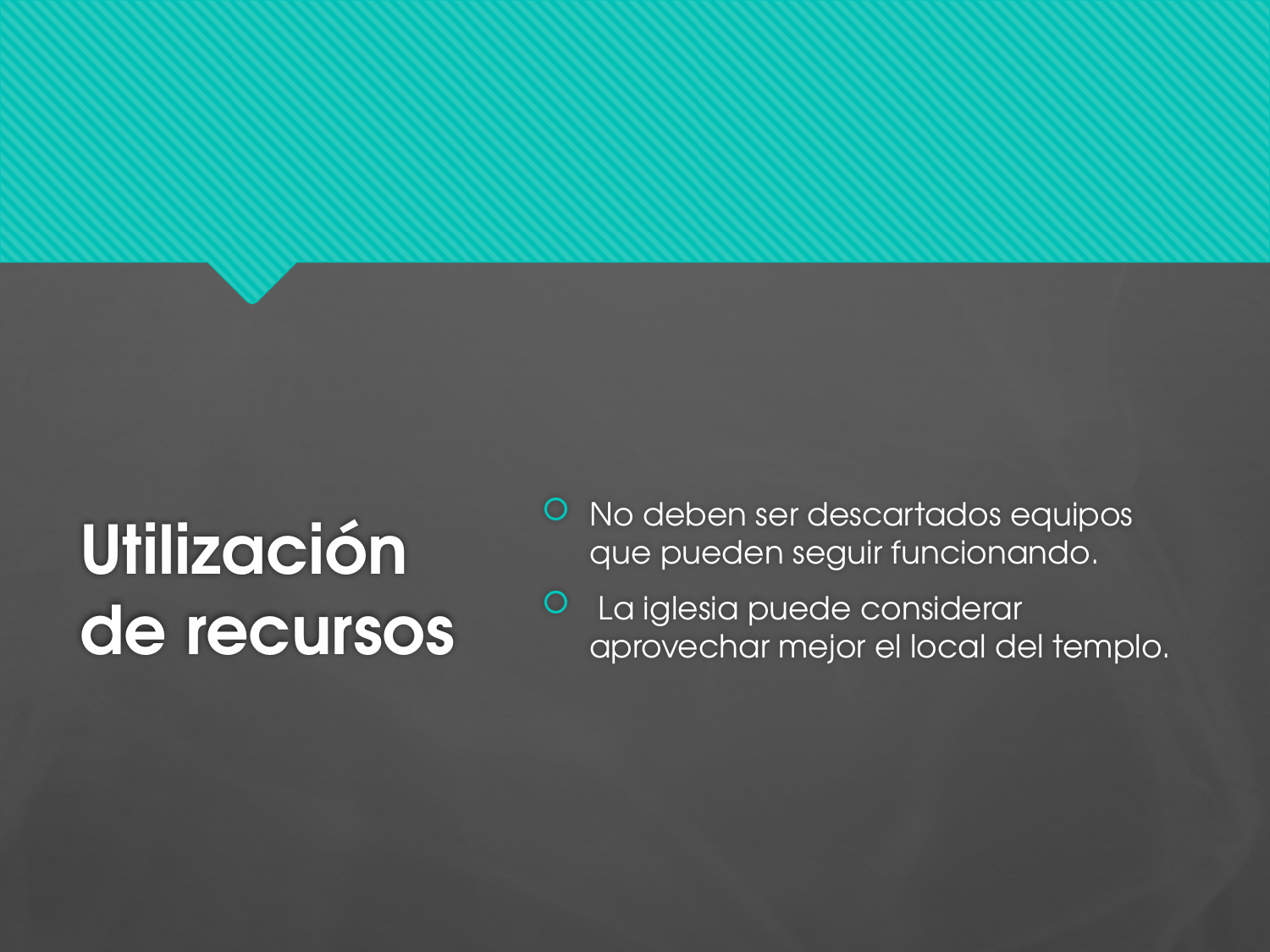

No deben ser descartados equipos que pueden seguir funcionando.
 La iglesia puede considerar aprovechar mejor el local del templo.
# Utilización de recursos